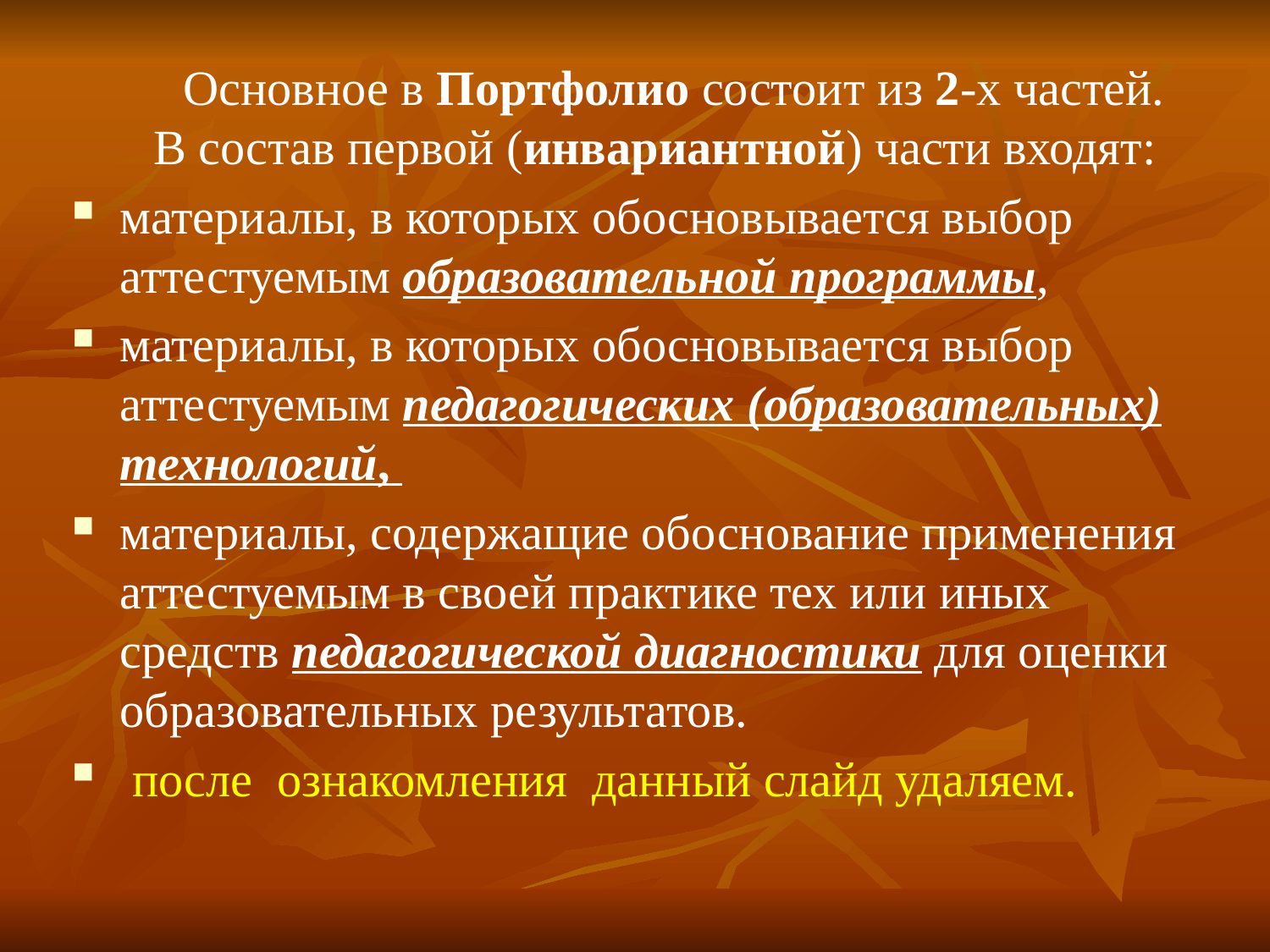

Основное в Портфолио состоит из 2-х частей.
В состав первой (инвариантной) части входят:
материалы, в которых обосновывается выбор аттестуемым образовательной программы,
материалы, в которых обосновывается выбор аттестуемым педагогических (образовательных) технологий,
материалы, содержащие обоснование применения аттестуемым в своей практике тех или иных средств педагогической диагностики для оценки образовательных результатов.
 после  ознакомления  данный слайд удаляем.